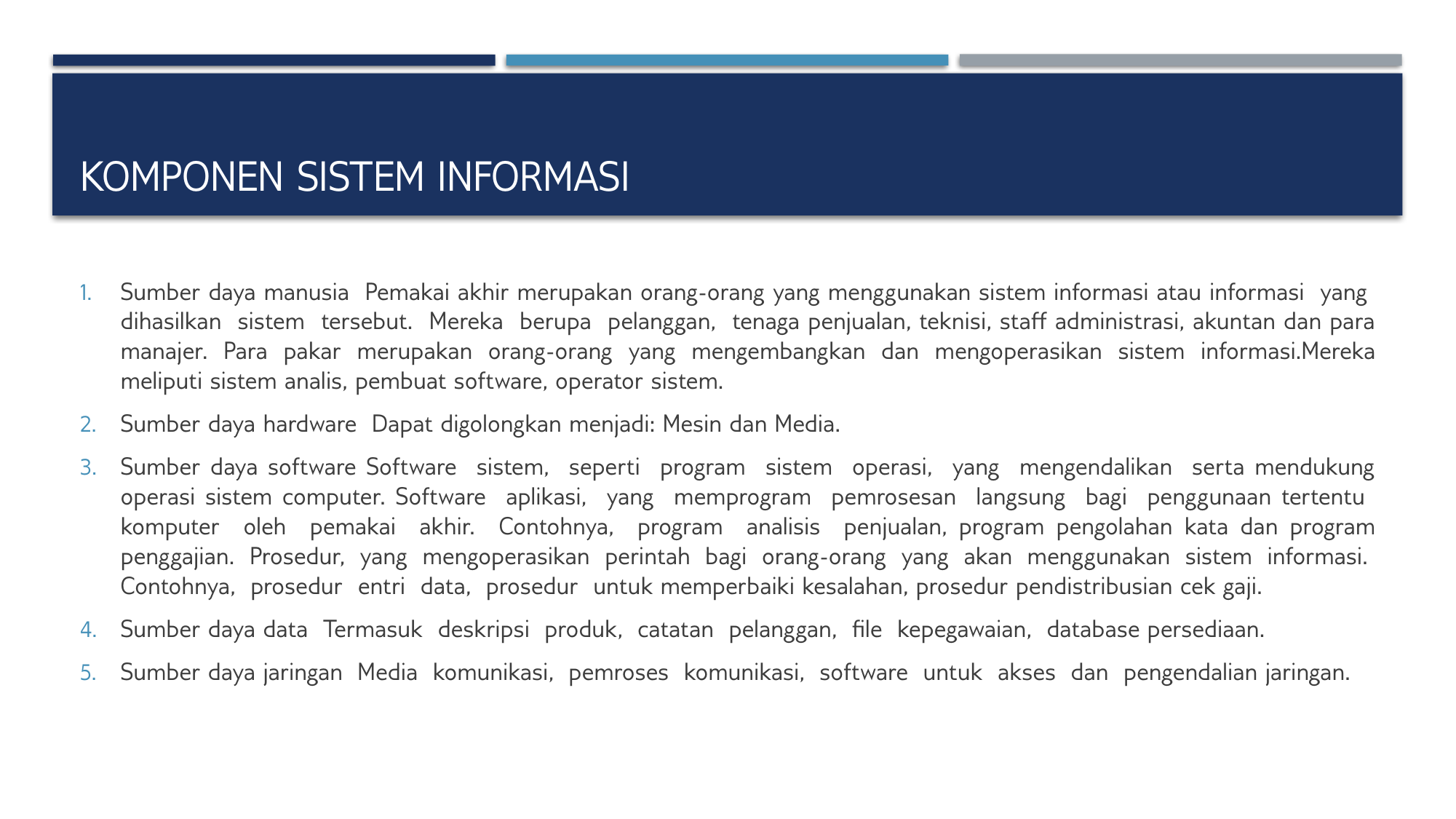

# Komponen sistem informasi
Sumber daya manusia  Pemakai akhir merupakan orang-orang yang menggunakan sistem informasi atau informasi  yang  dihasilkan  sistem  tersebut.  Mereka  berupa  pelanggan,  tenaga penjualan, teknisi, staff administrasi, akuntan dan para manajer. Para pakar merupakan orang-orang yang mengembangkan dan mengoperasikan sistem informasi.Mereka meliputi sistem analis, pembuat software, operator sistem.
Sumber daya hardware  Dapat digolongkan menjadi: Mesin dan Media.
Sumber daya software Software  sistem,  seperti  program  sistem  operasi,  yang  mengendalikan  serta mendukung operasi sistem computer. Software  aplikasi,  yang  memprogram  pemrosesan  langsung  bagi  penggunaan tertentu  komputer  oleh  pemakai  akhir.  Contohnya,  program  analisis  penjualan, program pengolahan kata dan program penggajian.  Prosedur,  yang  mengoperasikan  perintah  bagi  orang-orang  yang  akan  menggunakan  sistem  informasi.  Contohnya,  prosedur  entri  data,  prosedur  untuk memperbaiki kesalahan, prosedur pendistribusian cek gaji.
Sumber daya data  Termasuk  deskripsi  produk,  catatan  pelanggan,  file  kepegawaian,  database persediaan.
Sumber daya jaringan  Media  komunikasi,  pemroses  komunikasi,  software  untuk  akses  dan  pengendalian jaringan.